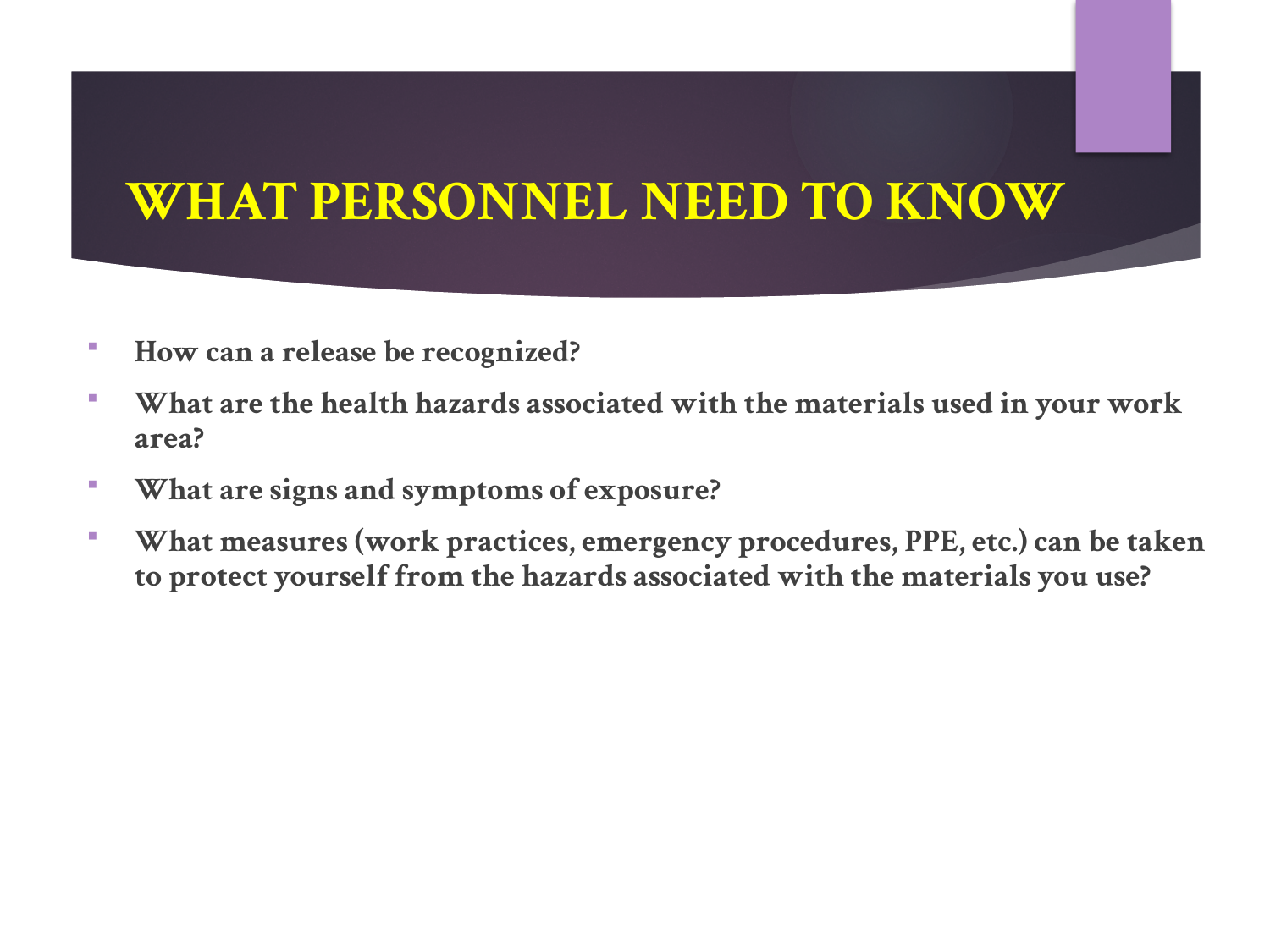

# WHAT PERSONNEL NEED TO KNOW
How can a release be recognized?
What are the health hazards associated with the materials used in your work area?
What are signs and symptoms of exposure?
What measures (work practices, emergency procedures, PPE, etc.) can be taken to protect yourself from the hazards associated with the materials you use?